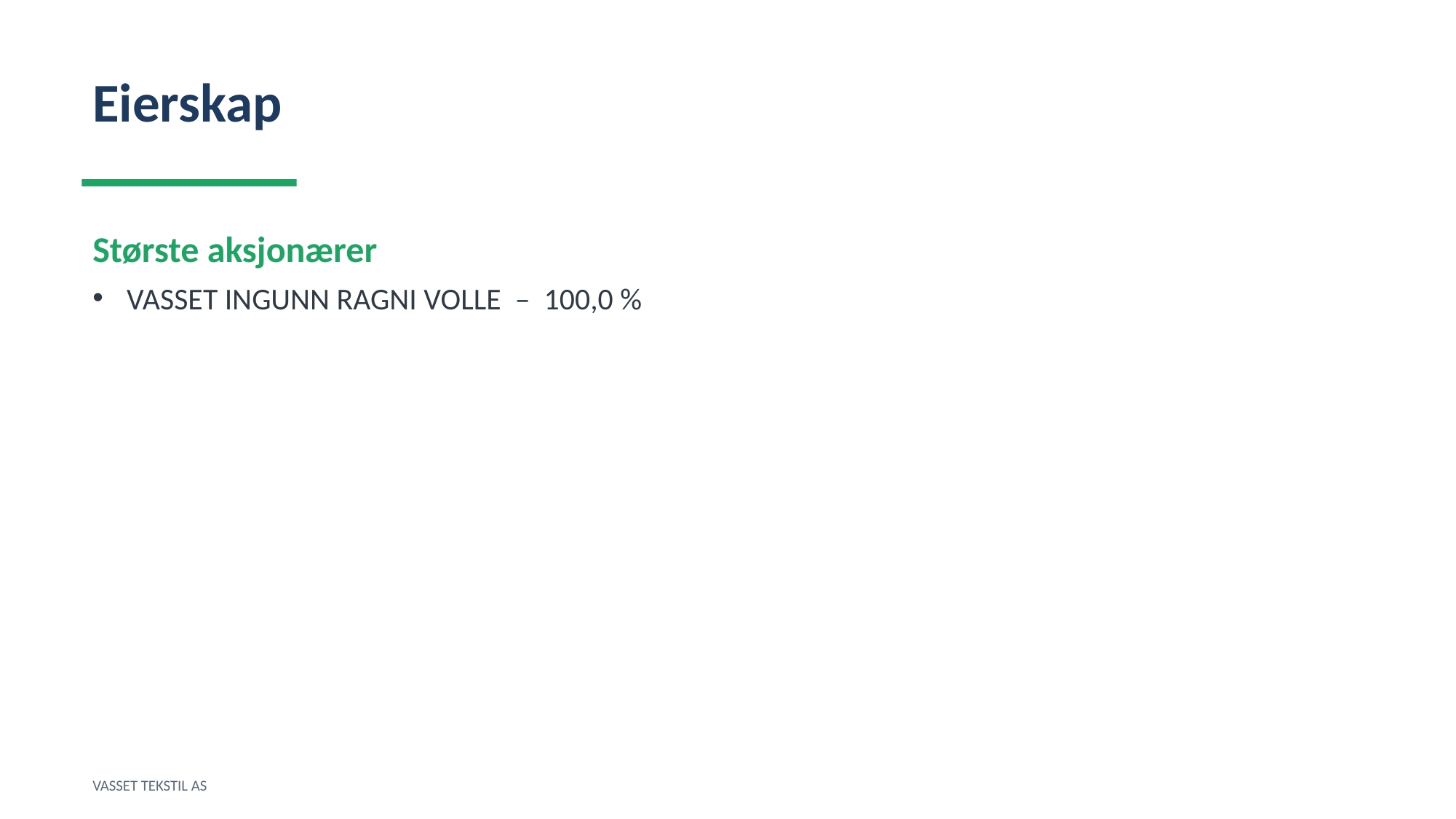

Eierskap

Største aksjonærer
VASSET INGUNN RAGNI VOLLE  –  100,0 %
VASSET TEKSTIL AS